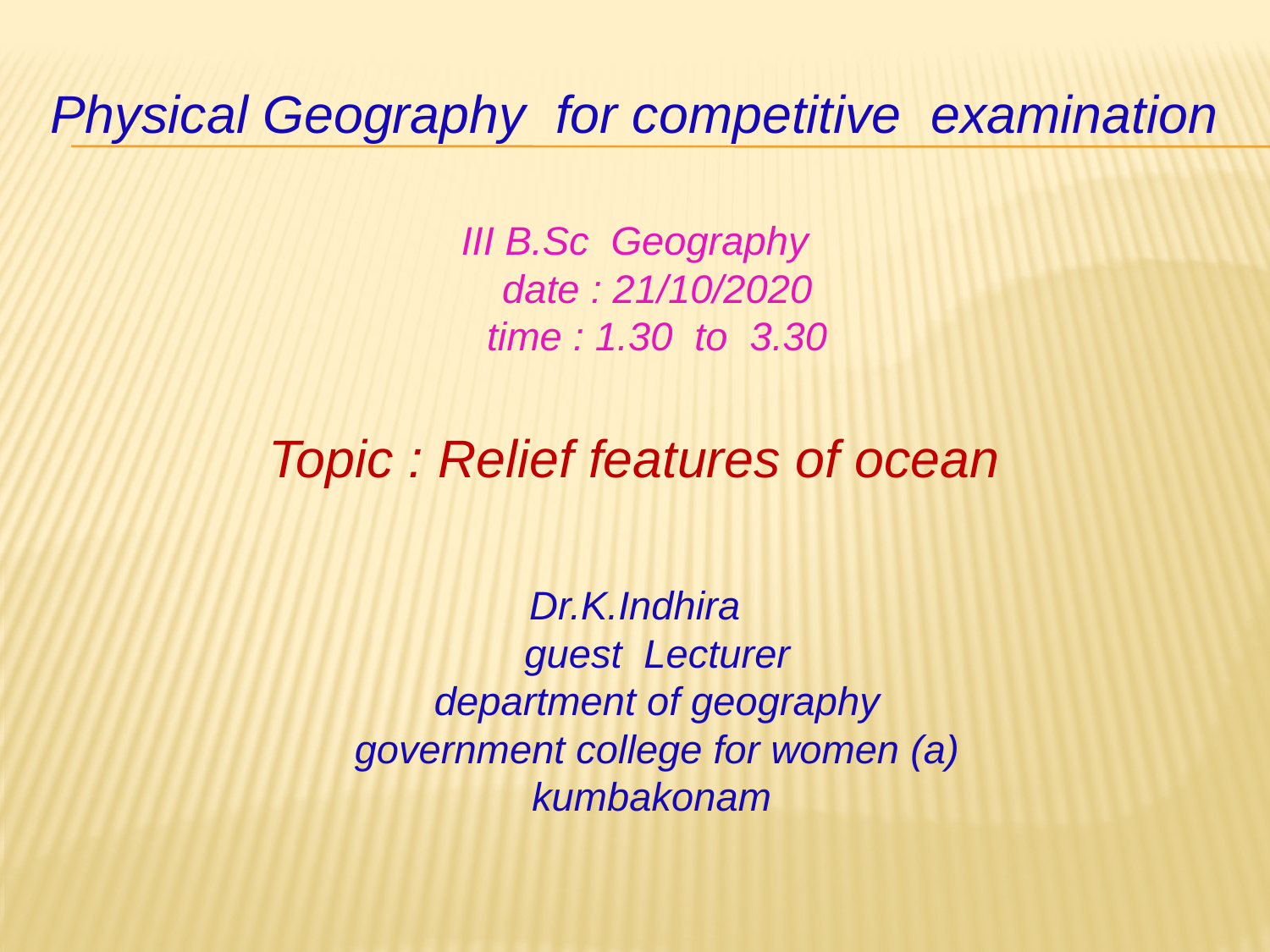

Physical Geography  for competitive  examination
III B.Sc  Geography
date : 21/10/2020
time : 1.30  to  3.30

Topic : Relief features of ocean

Dr.K.Indhira
guest  Lecturer
department of geography
government college for women (a)
kumbakonam